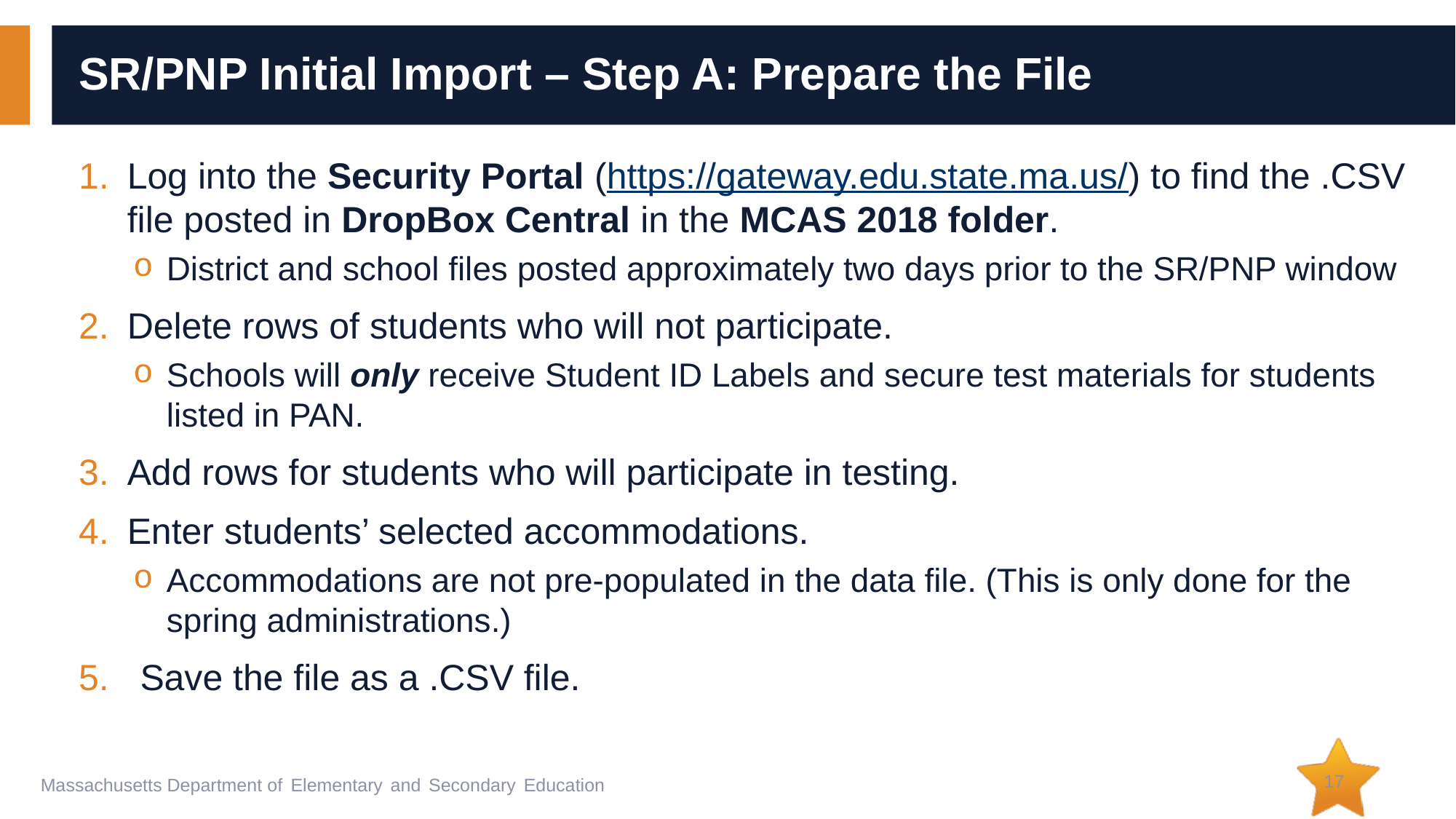

# SR/PNP Initial Import – Step A: Prepare the File
Log into the Security Portal (https://gateway.edu.state.ma.us/) to find the .CSV file posted in DropBox Central in the MCAS 2018 folder.
District and school files posted approximately two days prior to the SR/PNP window
Delete rows of students who will not participate.
Schools will only receive Student ID Labels and secure test materials for students listed in PAN.
Add rows for students who will participate in testing.
Enter students’ selected accommodations.
Accommodations are not pre-populated in the data file. (This is only done for the spring administrations.)
Save the file as a .CSV file.
17